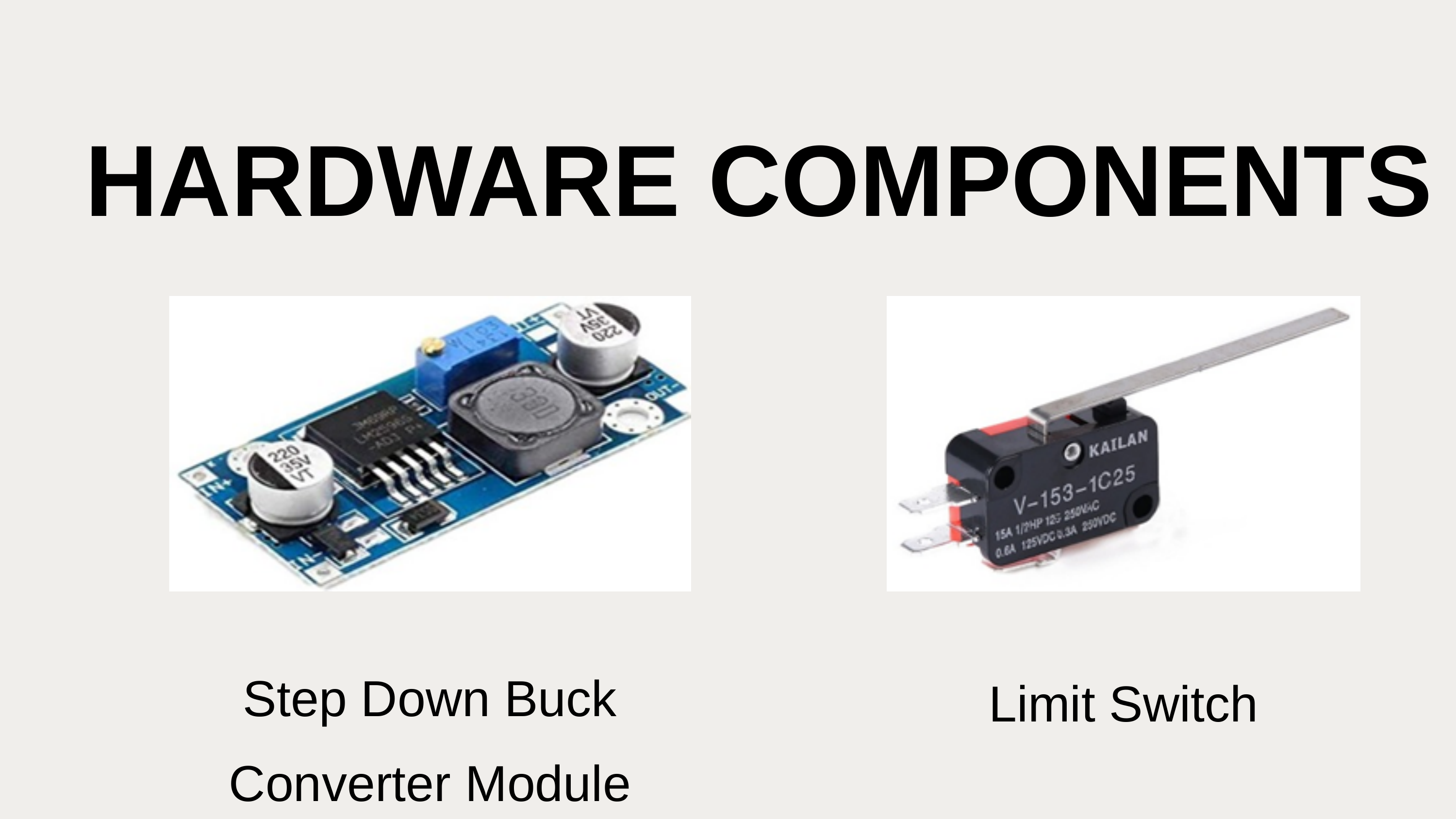

HARDWARE COMPONENTS

Step Down Buck Converter Module
Limit Switch